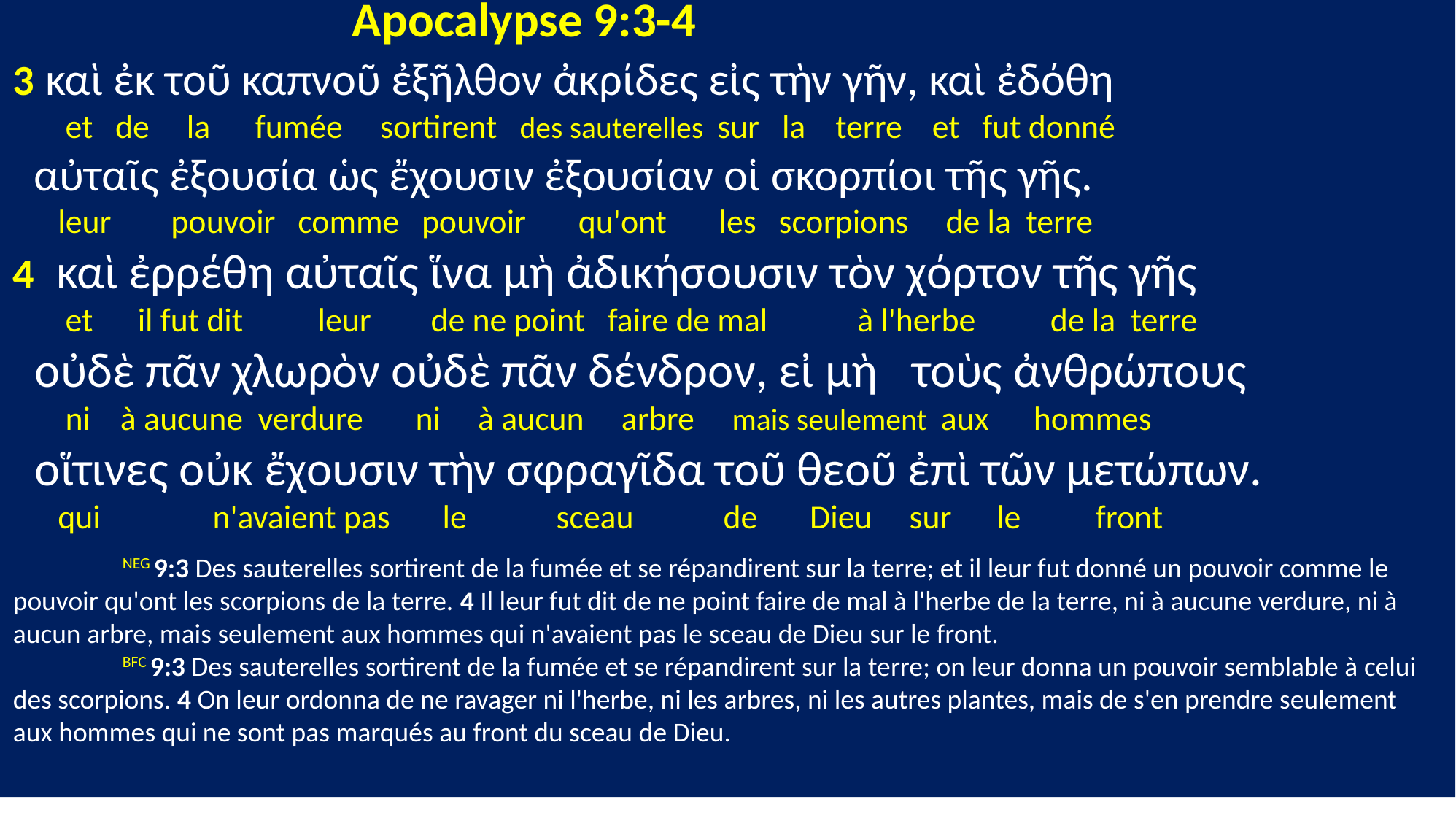

Apocalypse 9:3-4
3 καὶ ἐκ τοῦ καπνοῦ ἐξῆλθον ἀκρίδες εἰς τὴν γῆν, καὶ ἐδόθη
       et   de     la      fumée     sortirent   des sauterelles  sur   la    terre    et   fut donné
  αὐταῖς ἐξουσία ὡς ἔχουσιν ἐξουσίαν οἱ σκορπίοι τῆς γῆς.
      leur        pouvoir   comme   pouvoir       qu'ont       les   scorpions     de la  terre
4  καὶ ἐρρέθη αὐταῖς ἵνα μὴ ἀδικήσουσιν τὸν χόρτον τῆς γῆς
       et      il fut dit          leur        de ne point   faire de mal            à l'herbe          de la  terre
  οὐδὲ πᾶν χλωρὸν οὐδὲ πᾶν δένδρον, εἰ μὴ   τοὺς ἀνθρώπους
       ni    à aucune  verdure       ni     à aucun     arbre     mais seulement  aux      hommes
  οἵτινες οὐκ ἔχουσιν τὴν σφραγῖδα τοῦ θεοῦ ἐπὶ τῶν μετώπων.
      qui               n'avaient pas       le            sceau            de       Dieu     sur      le          front

	NEG 9:3 Des sauterelles sortirent de la fumée et se répandirent sur la terre; et il leur fut donné un pouvoir comme le pouvoir qu'ont les scorpions de la terre. 4 Il leur fut dit de ne point faire de mal à l'herbe de la terre, ni à aucune verdure, ni à aucun arbre, mais seulement aux hommes qui n'avaient pas le sceau de Dieu sur le front.
	BFC 9:3 Des sauterelles sortirent de la fumée et se répandirent sur la terre; on leur donna un pouvoir semblable à celui des scorpions. 4 On leur ordonna de ne ravager ni l'herbe, ni les arbres, ni les autres plantes, mais de s'en prendre seulement aux hommes qui ne sont pas marqués au front du sceau de Dieu.